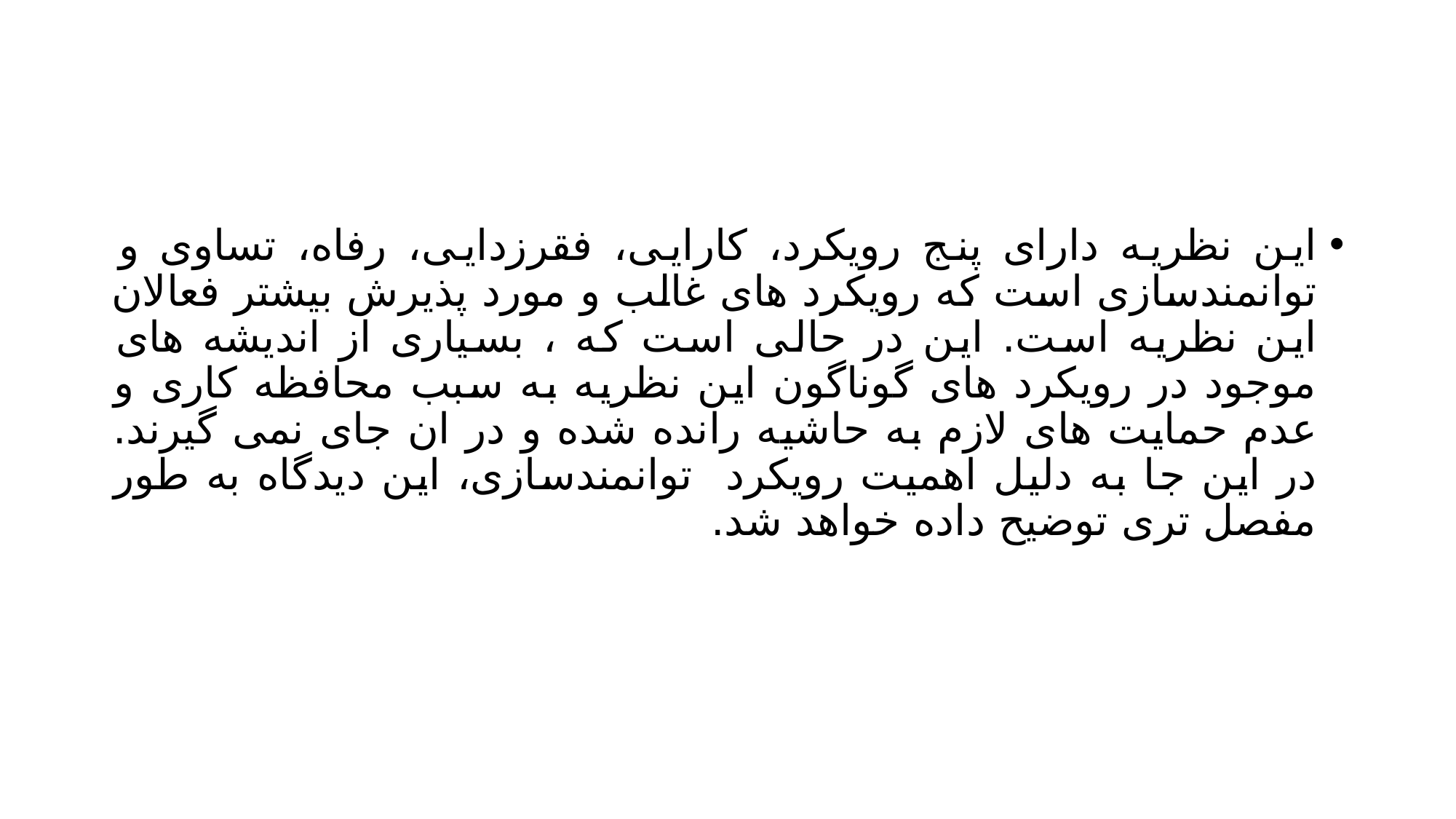

#
این نظریه دارای پنج رویکرد، کارایی، فقرزدایی، رفاه، تساوی و توانمندسازی است که رویکرد های غالب و مورد پذیرش بیشتر فعالان این نظریه است. این در حالی است که ، بسیاری از اندیشه های موجود در رویکرد های گوناگون این نظریه به سبب محافظه کاری و عدم حمایت های لازم به حاشیه رانده شده و در ان جای نمی گیرند. در این جا به دلیل اهمیت رویکرد  توانمندسازی، این دیدگاه به طور مفصل تری توضیح داده خواهد شد.